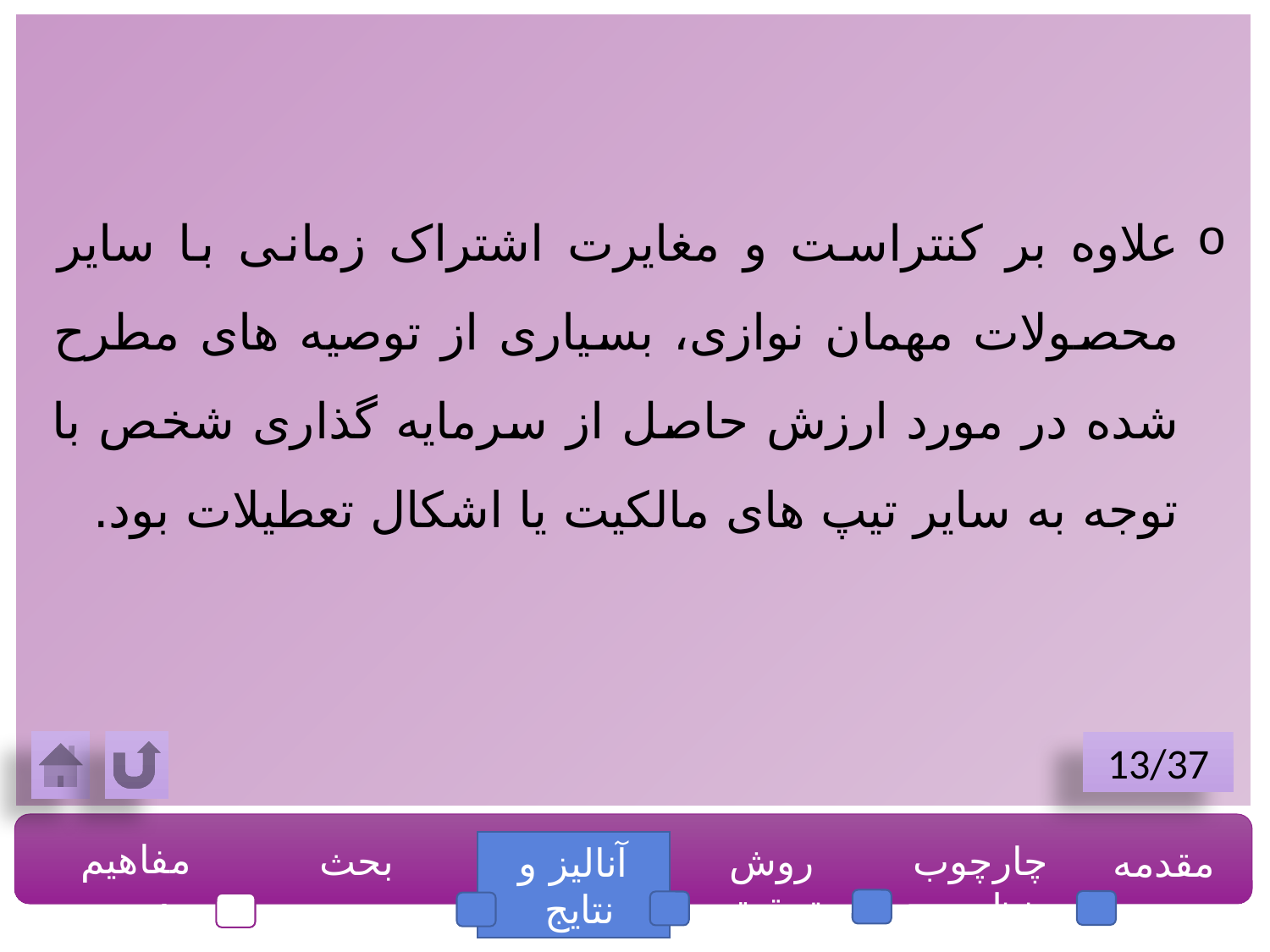

علاوه بر کنتراست و مغایرت اشتراک زمانی با سایر محصولات مهمان نوازی، بسیاری از توصیه های مطرح شده در مورد ارزش حاصل از سرمایه گذاری شخص با توجه به سایر تیپ های مالکیت یا اشکال تعطیلات بود.

13/37

مفاهیم مدیریت
بحث
روش تحقیق
چارچوب نظری
مقدمه
آنالیز و نتایج